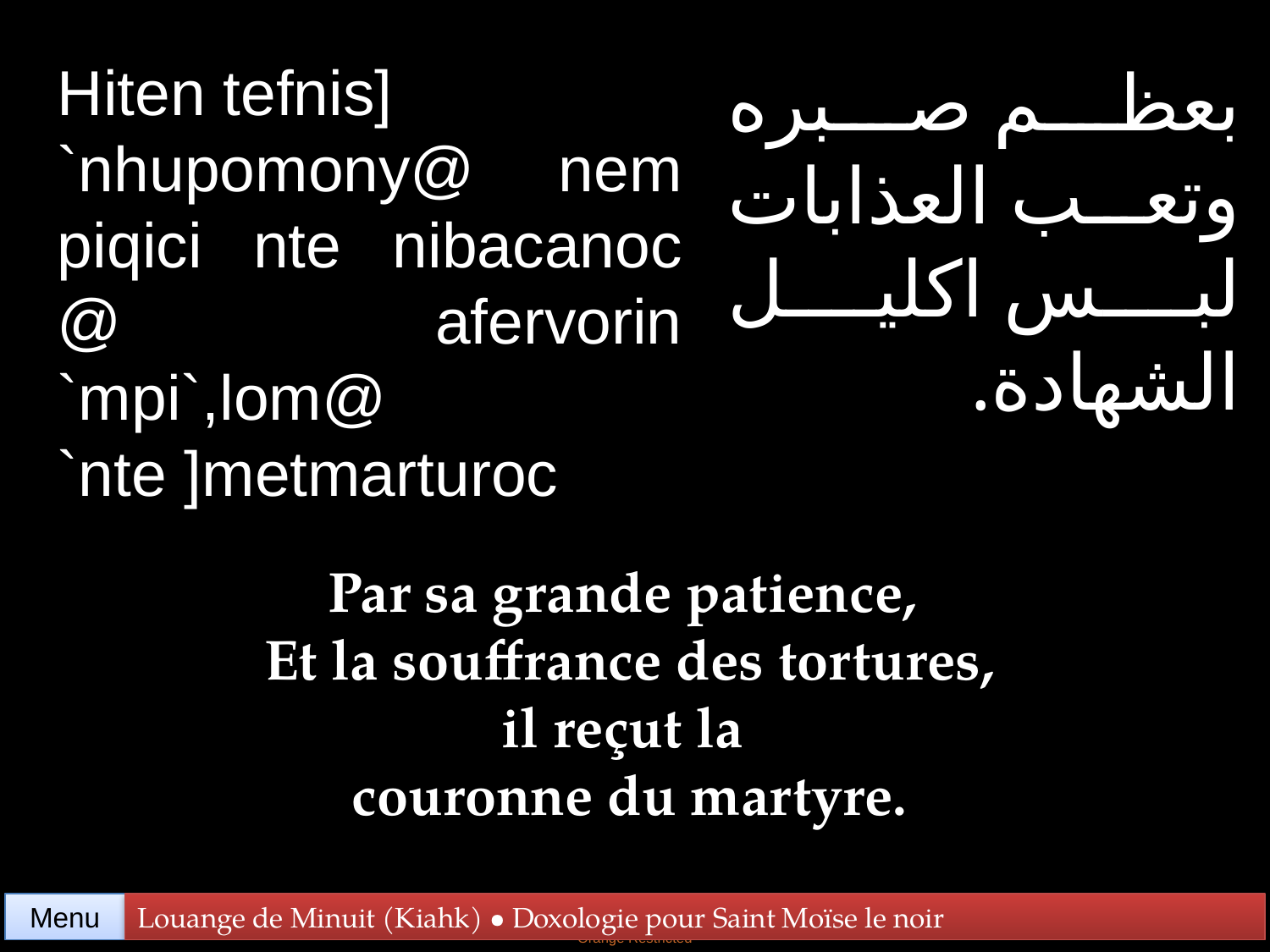

Hiten tefnis]
`nhupomony@ nem piqici nte nibacanoc @ afervorin `mpi`,lom@   `nte ]metmarturoc
بعظم صبره وتعب العذابات لبس اكليل الشهادة.
Par sa grande patience,
Et la souffrance des tortures,
il reçut la
couronne du martyre.
Menu
Louange de Minuit (Kiahk) • Doxologie pour Saint Moïse le noir